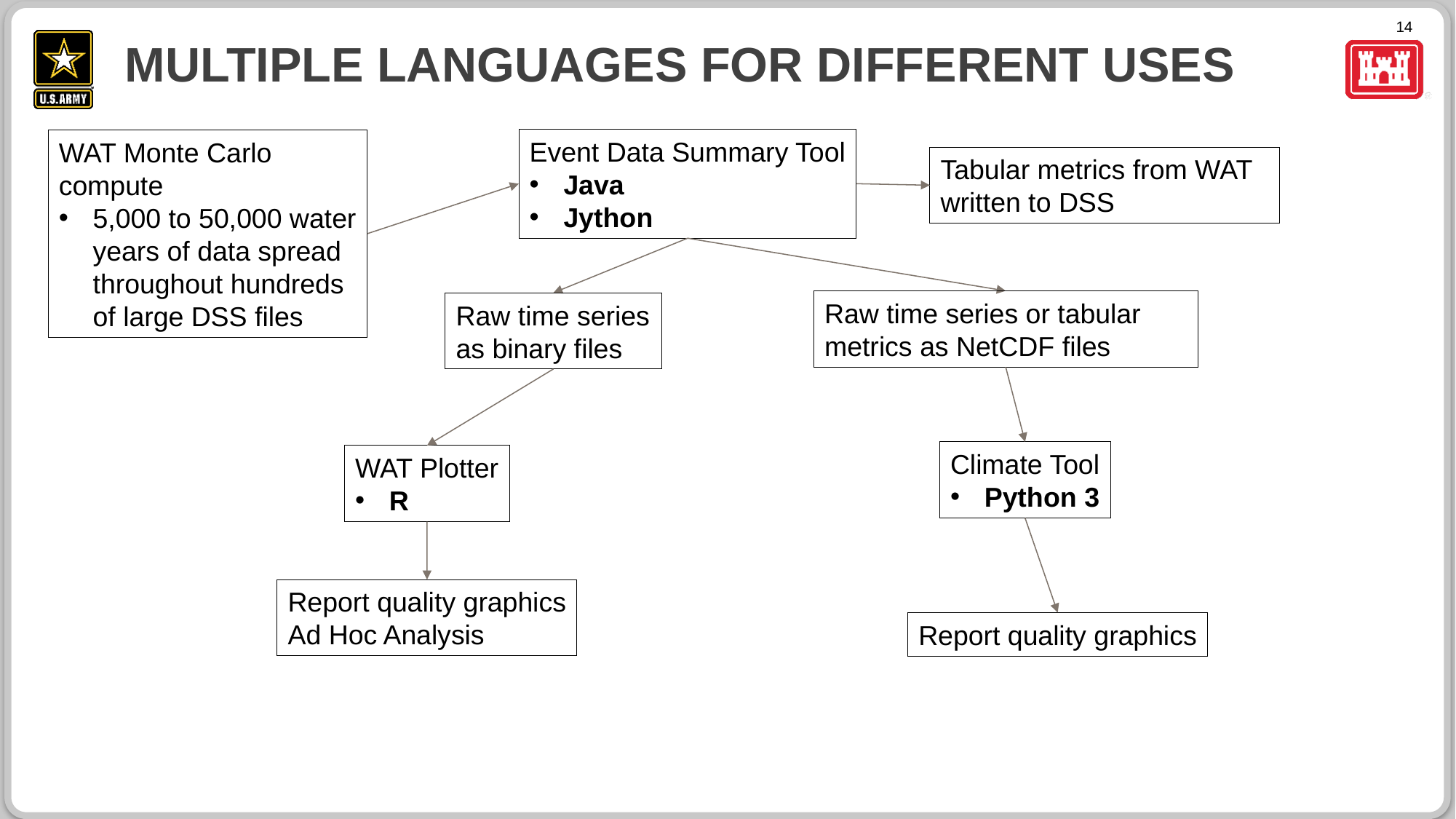

# Multiple Languages For Different Uses
Event Data Summary Tool
Java
Jython
WAT Monte Carlo compute
5,000 to 50,000 water years of data spread throughout hundreds of large DSS files
Tabular metrics from WAT written to DSS
Raw time series or tabular metrics as NetCDF files
Raw time series as binary files
Climate Tool
Python 3
WAT Plotter
R
Report quality graphics
Ad Hoc Analysis
Report quality graphics